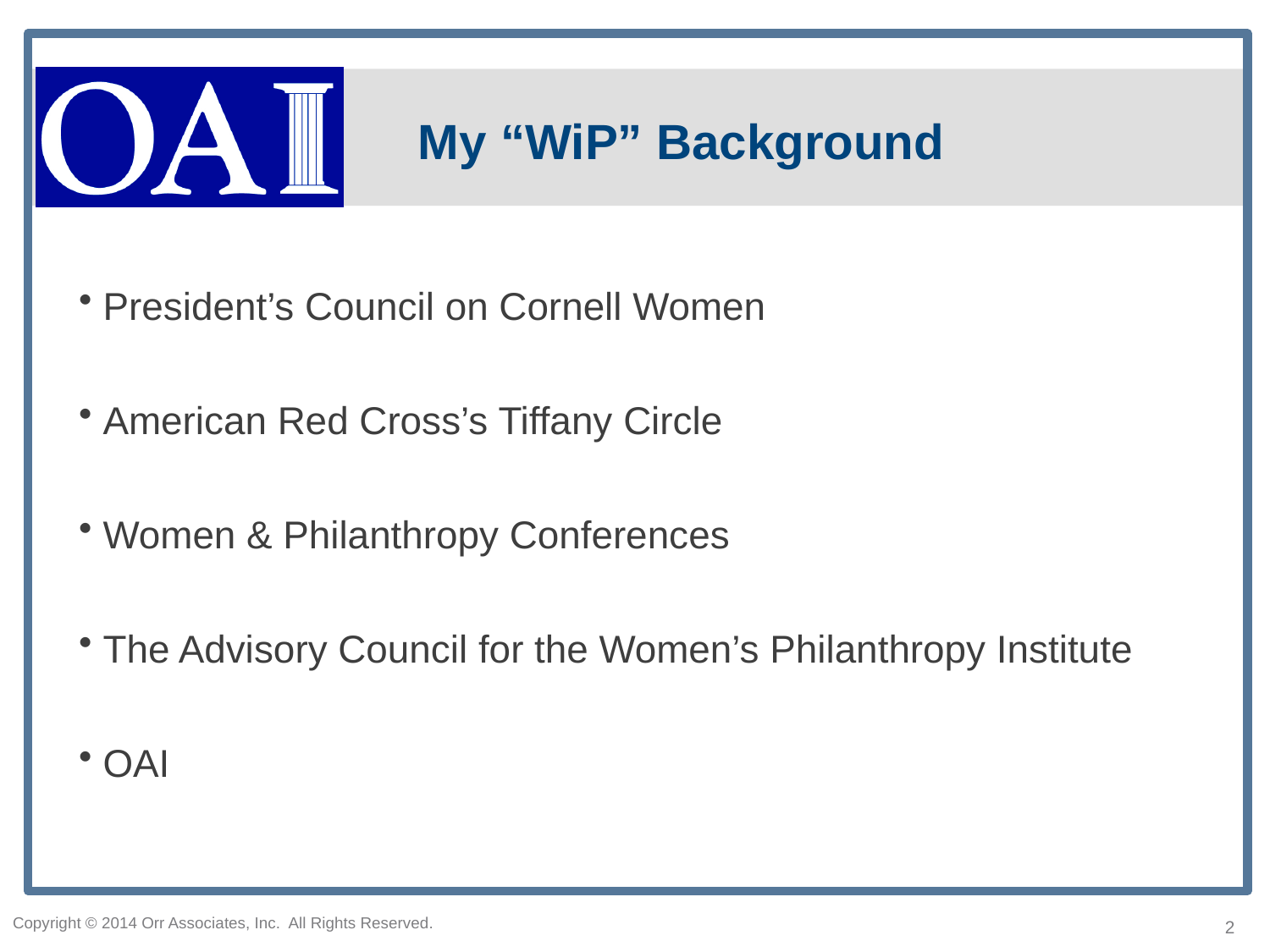

# My “WiP” Background
President’s Council on Cornell Women

American Red Cross’s Tiffany Circle

Women & Philanthropy Conferences

The Advisory Council for the Women’s Philanthropy Institute

OAI
Copyright © 2014 Orr Associates, Inc.  All Rights Reserved.
2